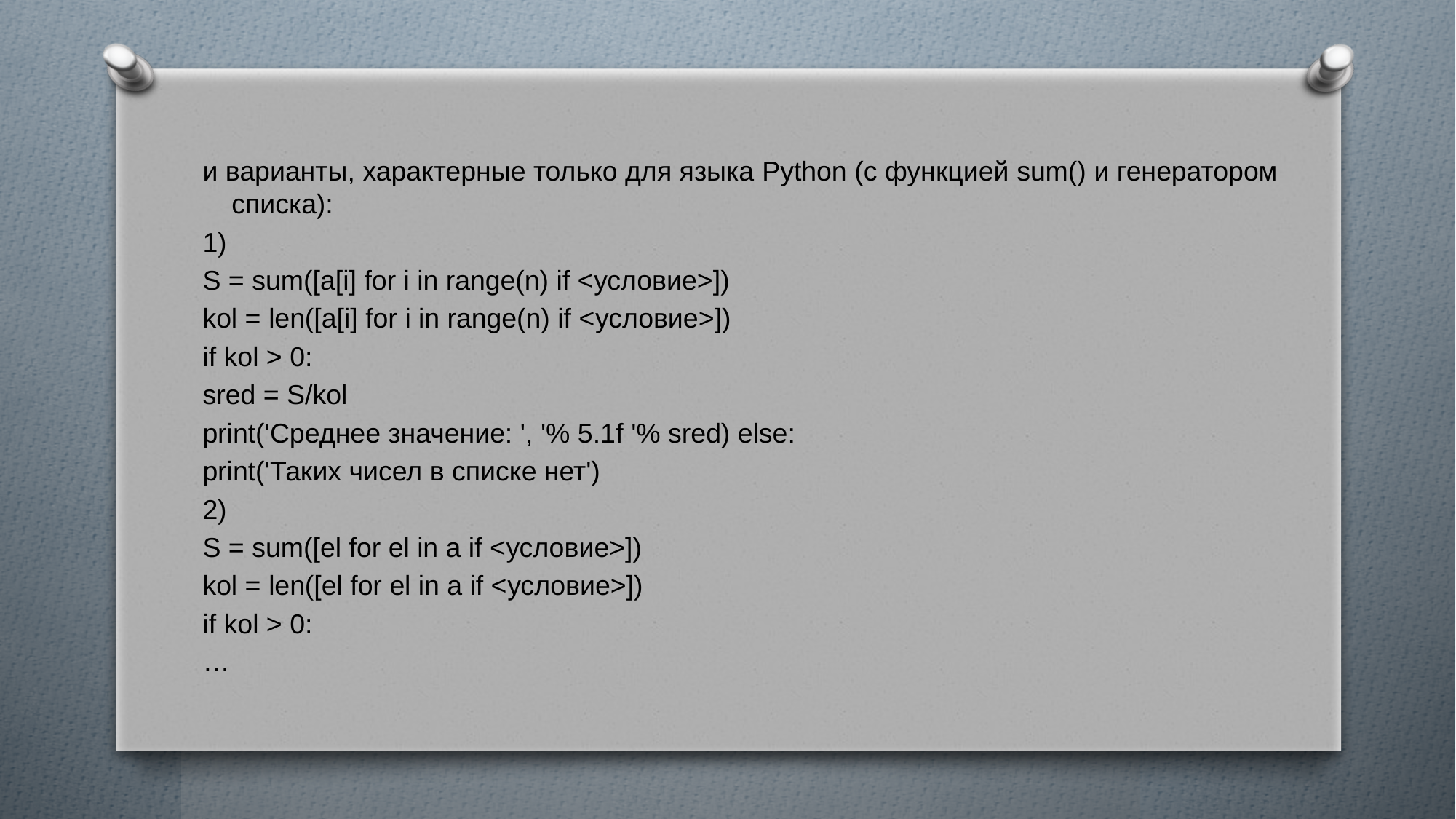

и варианты, характерные только для языка Python (с функцией sum() и генератором списка):
1)
S = sum([a[i] for i in range(n) if <условие>])
kol = len([a[i] for i in range(n) if <условие>])
if kol > 0:
sred = S/kol
print('Среднее значение: ', '% 5.1f '% sred) else:
print('Таких чисел в списке нет')
2)
S = sum([el for el in a if <условие>])
kol = len([el for el in a if <условие>])
if kol > 0:
…